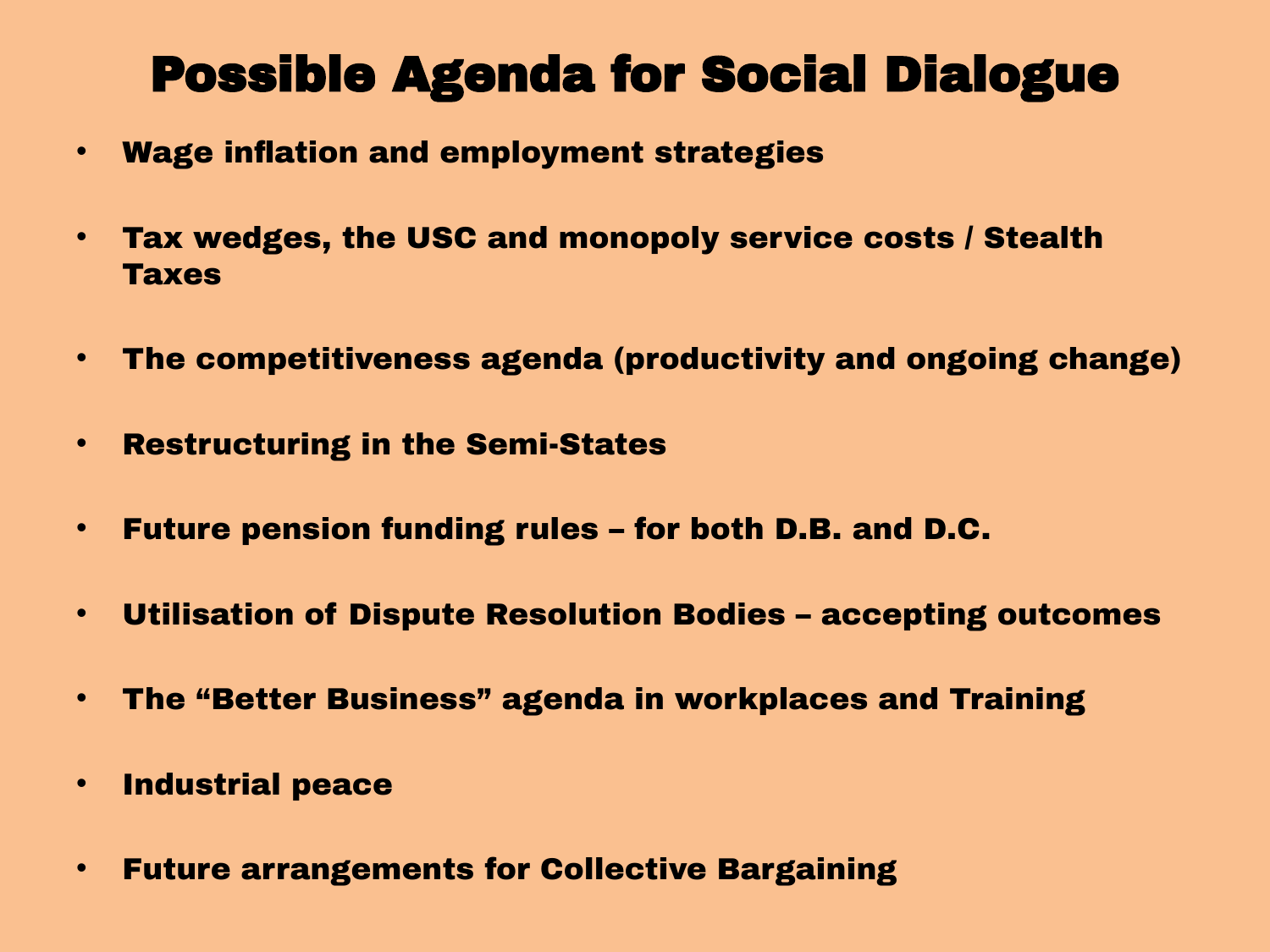

# Possible Agenda for Social Dialogue
Wage inflation and employment strategies

Tax wedges, the USC and monopoly service costs / Stealth Taxes

The competitiveness agenda (productivity and ongoing change)

Restructuring in the Semi-States

Future pension funding rules – for both D.B. and D.C.

Utilisation of Dispute Resolution Bodies – accepting outcomes

The “Better Business” agenda in workplaces and Training

Industrial peace

Future arrangements for Collective Bargaining